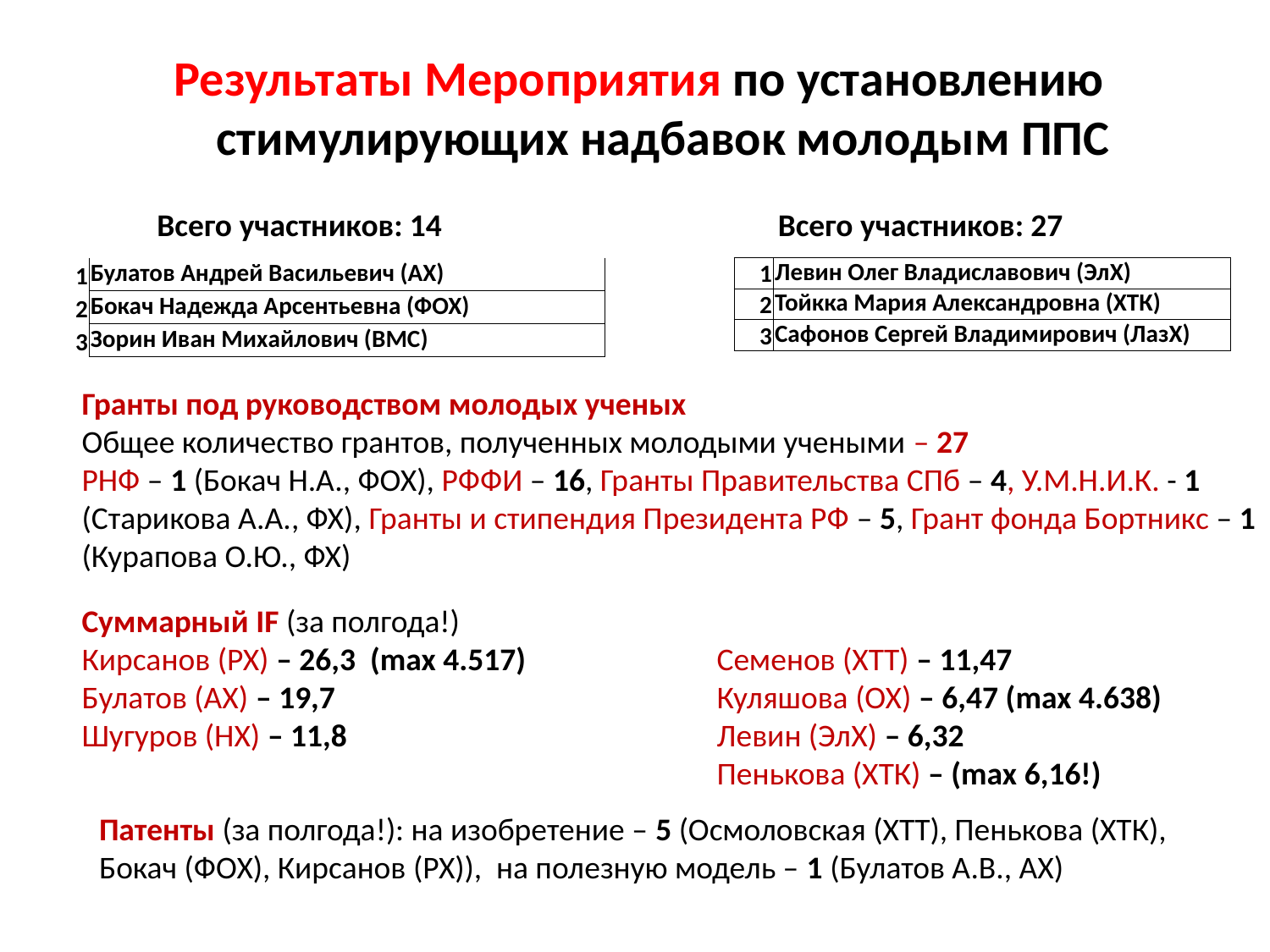

# Результаты Мероприятия по установлению стимулирующих надбавок молодым ППС
Всего участников: 14
Всего участников: 27
| 1 | Булатов Андрей Васильевич (АХ) |
| --- | --- |
| 2 | Бокач Надежда Арсентьевна (ФОХ) |
| 3 | Зорин Иван Михайлович (ВМС) |
| 1 | Левин Олег Владиславович (ЭлХ) |
| --- | --- |
| 2 | Тойкка Мария Александровна (ХТК) |
| 3 | Сафонов Сергей Владимирович (ЛазХ) |
Гранты под руководством молодых ученых
Общее количество грантов, полученных молодыми учеными – 27
РНФ – 1 (Бокач Н.А., ФОХ), РФФИ – 16, Гранты Правительства СПб – 4, У.М.Н.И.К. - 1 (Старикова А.А., ФХ), Гранты и стипендия Президента РФ – 5, Грант фонда Бортникс – 1 (Курапова О.Ю., ФХ)

Суммарный IF (за полгода!)
Кирсанов (РХ) – 26,3  (max 4.517)		Семенов (ХТТ) – 11,47
Булатов (АХ) – 19,7				Куляшова (ОХ) – 6,47 (max 4.638)
Шугуров (НХ) – 11,8			Левин (ЭлХ) – 6,32
					Пенькова (ХТК) – (max 6,16!)
Патенты (за полгода!): на изобретение – 5 (Осмоловская (ХТТ), Пенькова (ХТК),
Бокач (ФОХ), Кирсанов (РХ)),  на полезную модель – 1 (Булатов А.В., АХ)